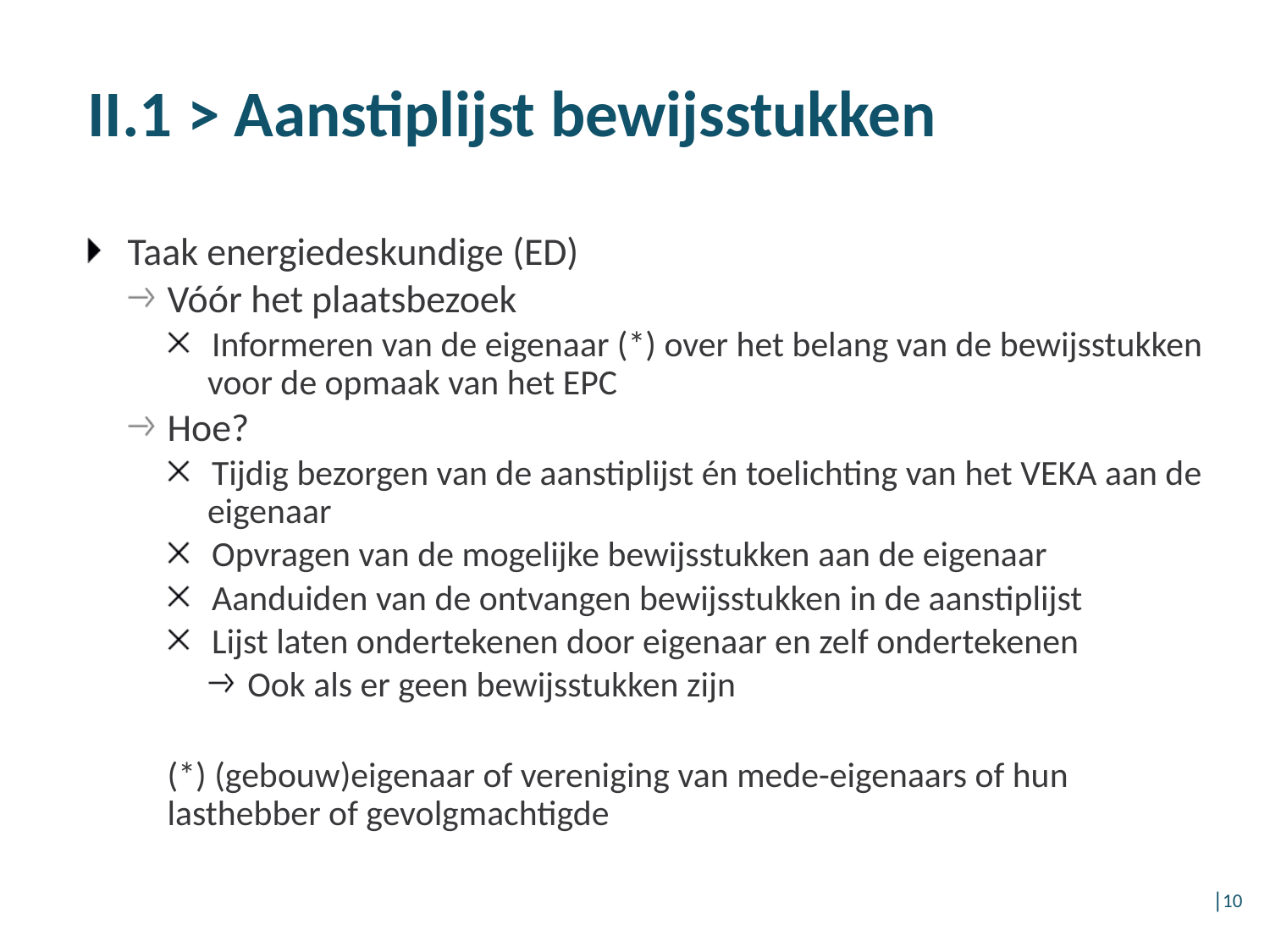

# II.1 > Aanstiplijst bewijsstukken
Taak energiedeskundige (ED)
Vóór het plaatsbezoek
Informeren van de eigenaar (*) over het belang van de bewijsstukken voor de opmaak van het EPC
Hoe?
Tijdig bezorgen van de aanstiplijst én toelichting van het VEKA aan de eigenaar
Opvragen van de mogelijke bewijsstukken aan de eigenaar
Aanduiden van de ontvangen bewijsstukken in de aanstiplijst
Lijst laten ondertekenen door eigenaar en zelf ondertekenen
Ook als er geen bewijsstukken zijn

(*) (gebouw)eigenaar of vereniging van mede-eigenaars of hun lasthebber of gevolgmachtigde

│10